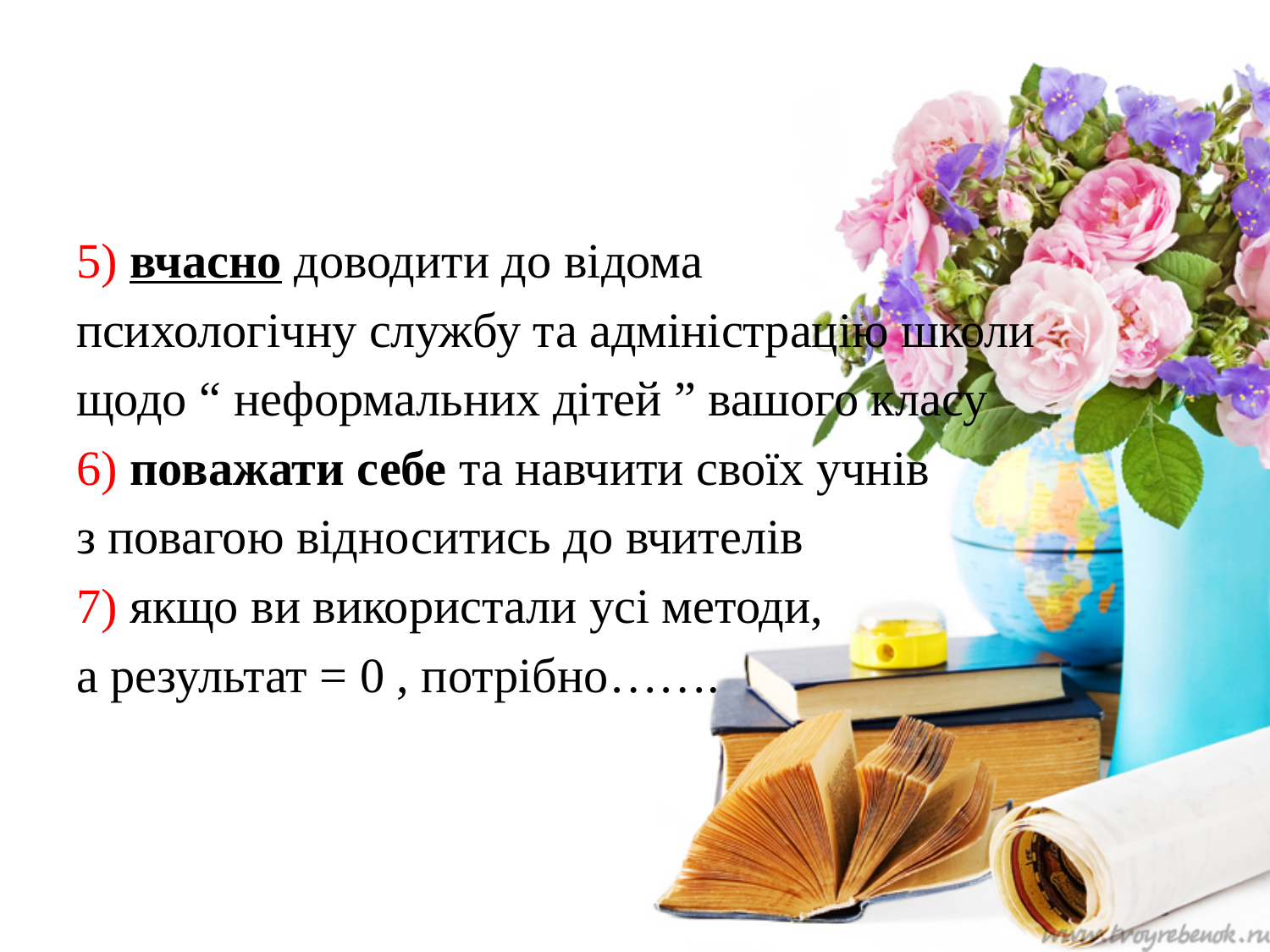

#
5) вчасно доводити до відома
психологічну службу та адміністрацію школи
щодо “ неформальних дітей ” вашого класу
6) поважати себе та навчити своїх учнів
з повагою відноситись до вчителів
7) якщо ви використали усі методи,
а результат = 0 , потрібно…….